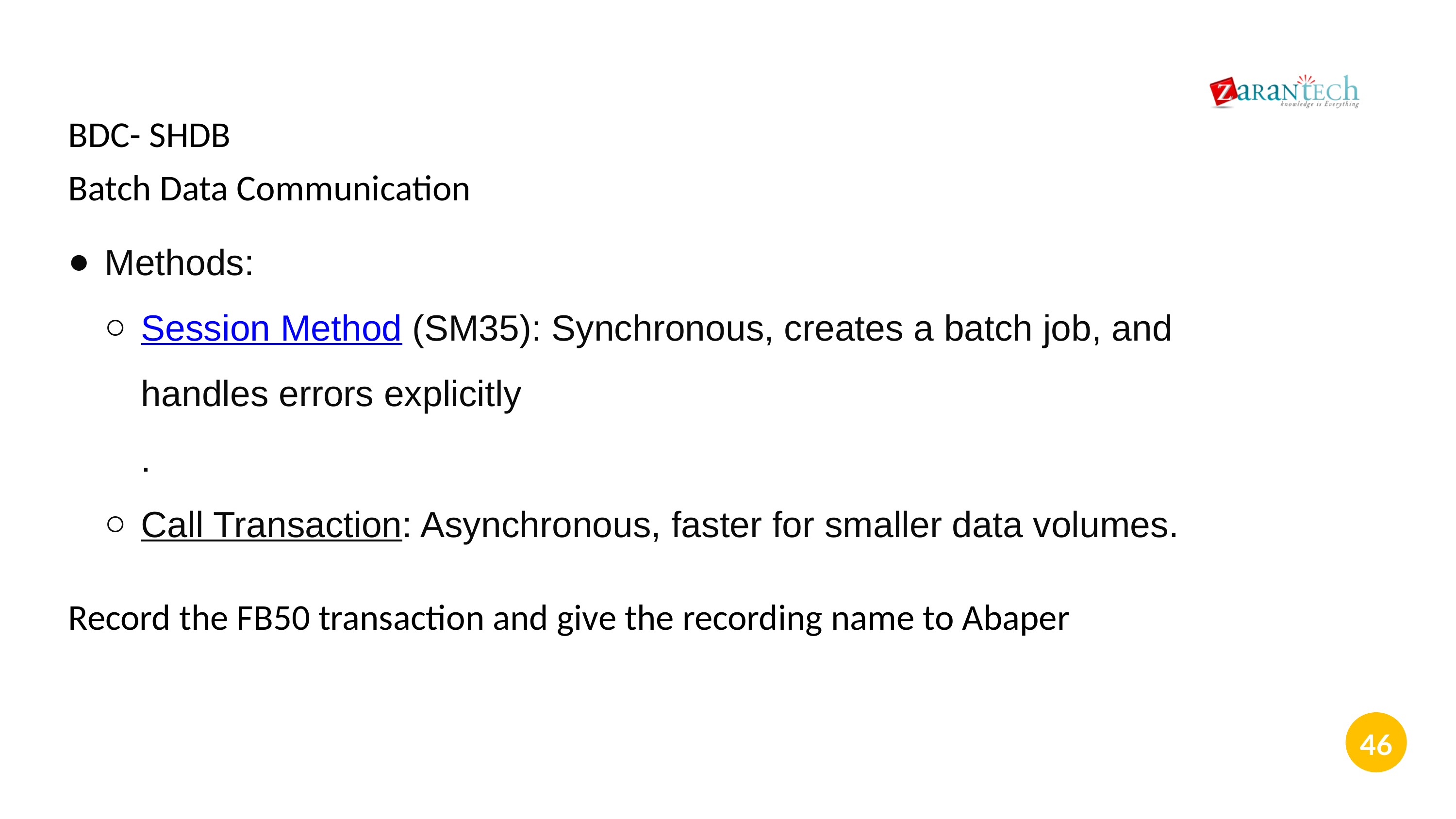

BDC- SHDB
Batch Data Communication
Methods:
Session Method (SM35): Synchronous, creates a batch job, and handles errors explicitly
.
Call Transaction: Asynchronous, faster for smaller data volumes.
Record the FB50 transaction and give the recording name to Abaper
46